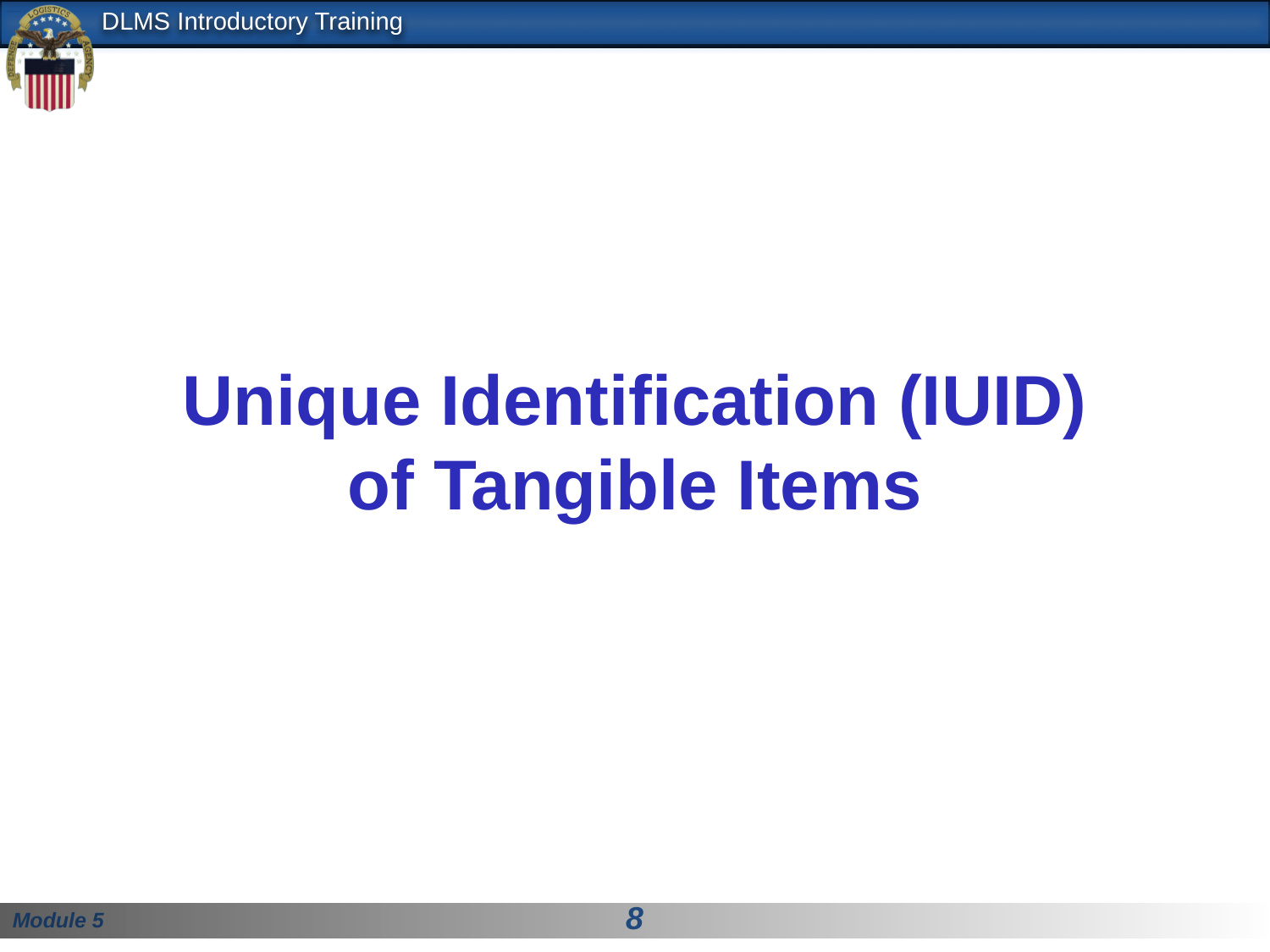

# Unique Identification (IUID) of Tangible Items